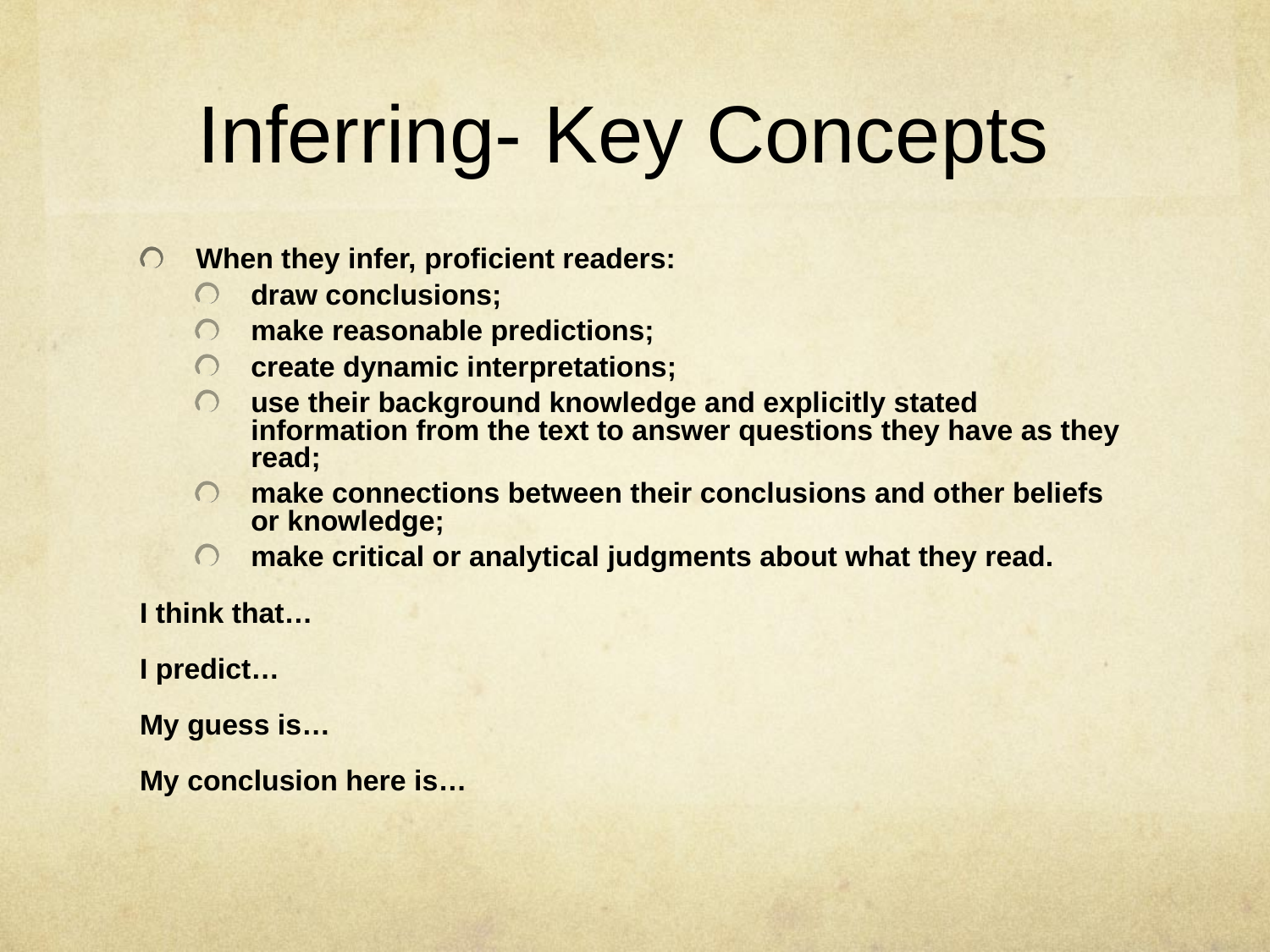

# Inferring- Key Concepts
When they infer, proficient readers:
draw conclusions;
make reasonable predictions;
create dynamic interpretations;
use their background knowledge and explicitly stated information from the text to answer questions they have as they read;
make connections between their conclusions and other beliefs or knowledge;
make critical or analytical judgments about what they read.
I think that…
I predict…
My guess is…
My conclusion here is…